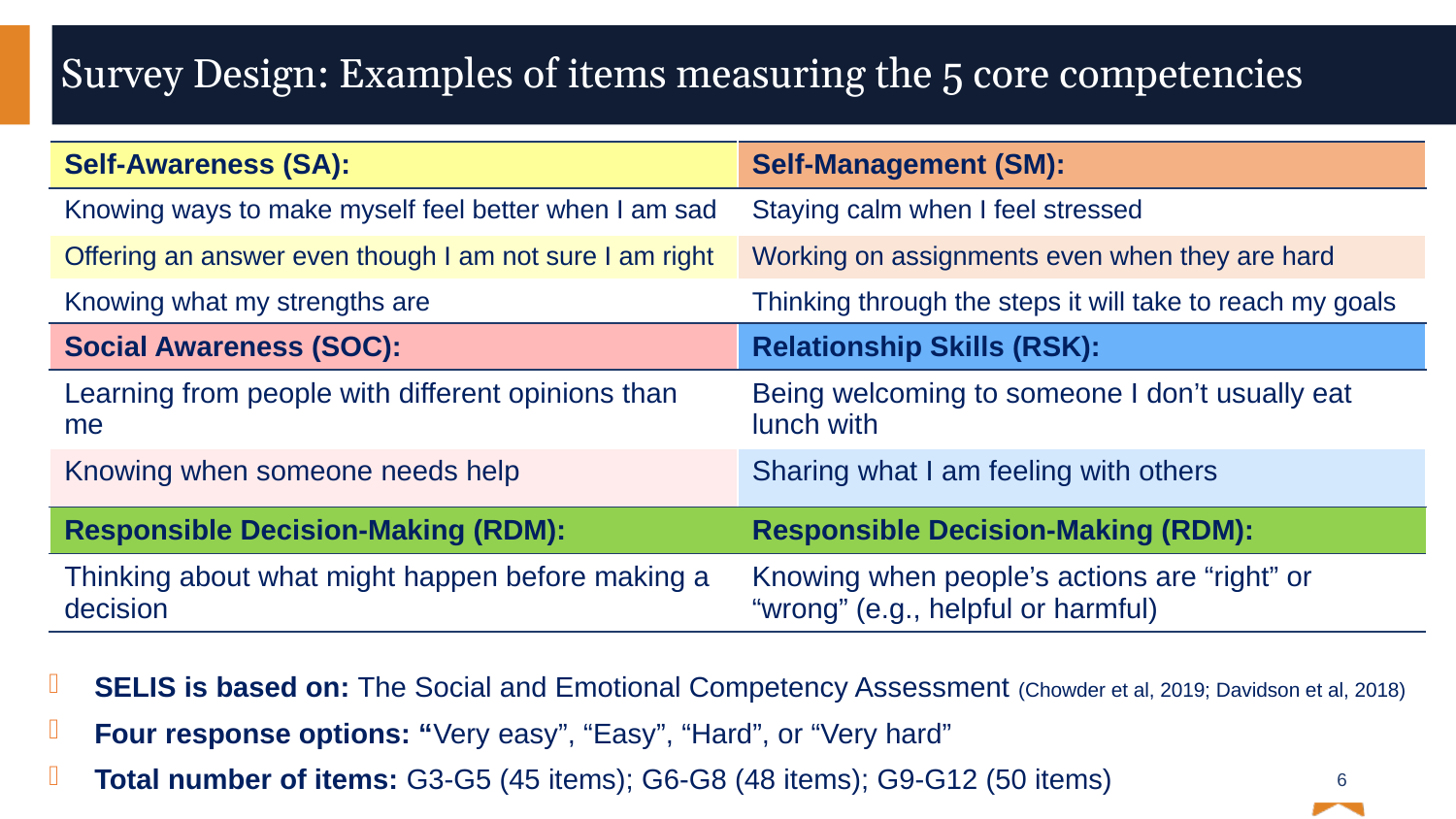

# Survey Design: Examples of items measuring the 5 core competencies
| Self-Awareness (SA): | Self-Management (SM): |
| --- | --- |
| Knowing ways to make myself feel better when I am sad | Staying calm when I feel stressed |
| Offering an answer even though I am not sure I am right | Working on assignments even when they are hard |
| Knowing what my strengths are | Thinking through the steps it will take to reach my goals |
| Social Awareness (SOC): | Relationship Skills (RSK): |
| Learning from people with different opinions than me | Being welcoming to someone I don’t usually eat lunch with |
| Knowing when someone needs help | Sharing what I am feeling with others |
| Responsible Decision-Making (RDM): | Responsible Decision-Making (RDM): |
| Thinking about what might happen before making a decision | Knowing when people’s actions are “right” or “wrong” (e.g., helpful or harmful) |
SELIS is based on: The Social and Emotional Competency Assessment (Chowder et al, 2019; Davidson et al, 2018)
Four response options: “Very easy”, “Easy”, “Hard”, or “Very hard”
Total number of items: G3-G5 (45 items); G6-G8 (48 items); G9-G12 (50 items)
6